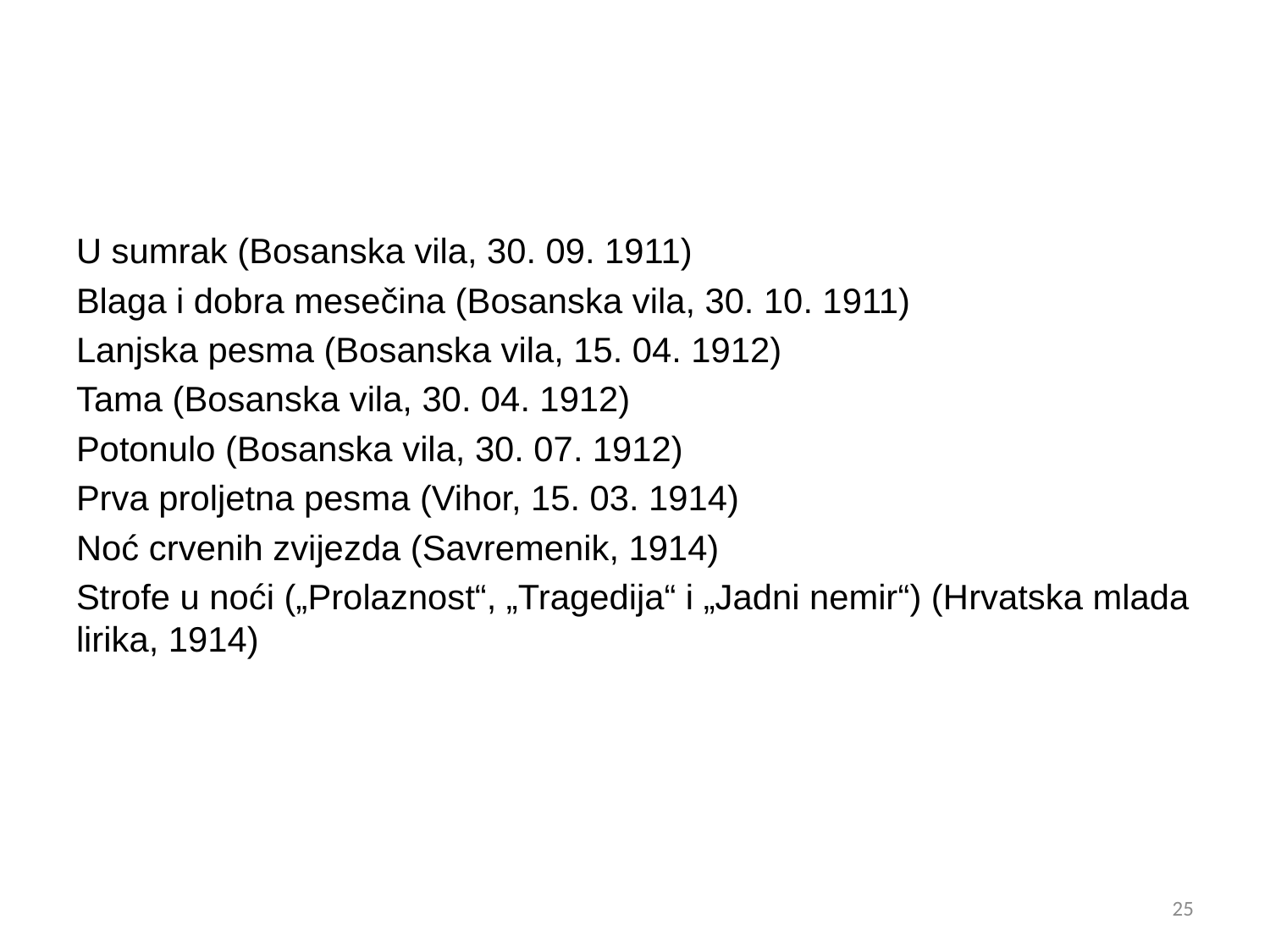

#
U sumrak (Bosanska vila, 30. 09. 1911)
Blaga i dobra mesečina (Bosanska vila, 30. 10. 1911)
Lanjska pesma (Bosanska vila, 15. 04. 1912)
Tama (Bosanska vila, 30. 04. 1912)
Potonulo (Bosanska vila, 30. 07. 1912)
Prva proljetna pesma (Vihor, 15. 03. 1914)
Noć crvenih zvijezda (Savremenik, 1914)
Strofe u noći („Prolaznost“, „Tragedija“ i „Jadni nemir“) (Hrvatska mlada lirika, 1914)
25